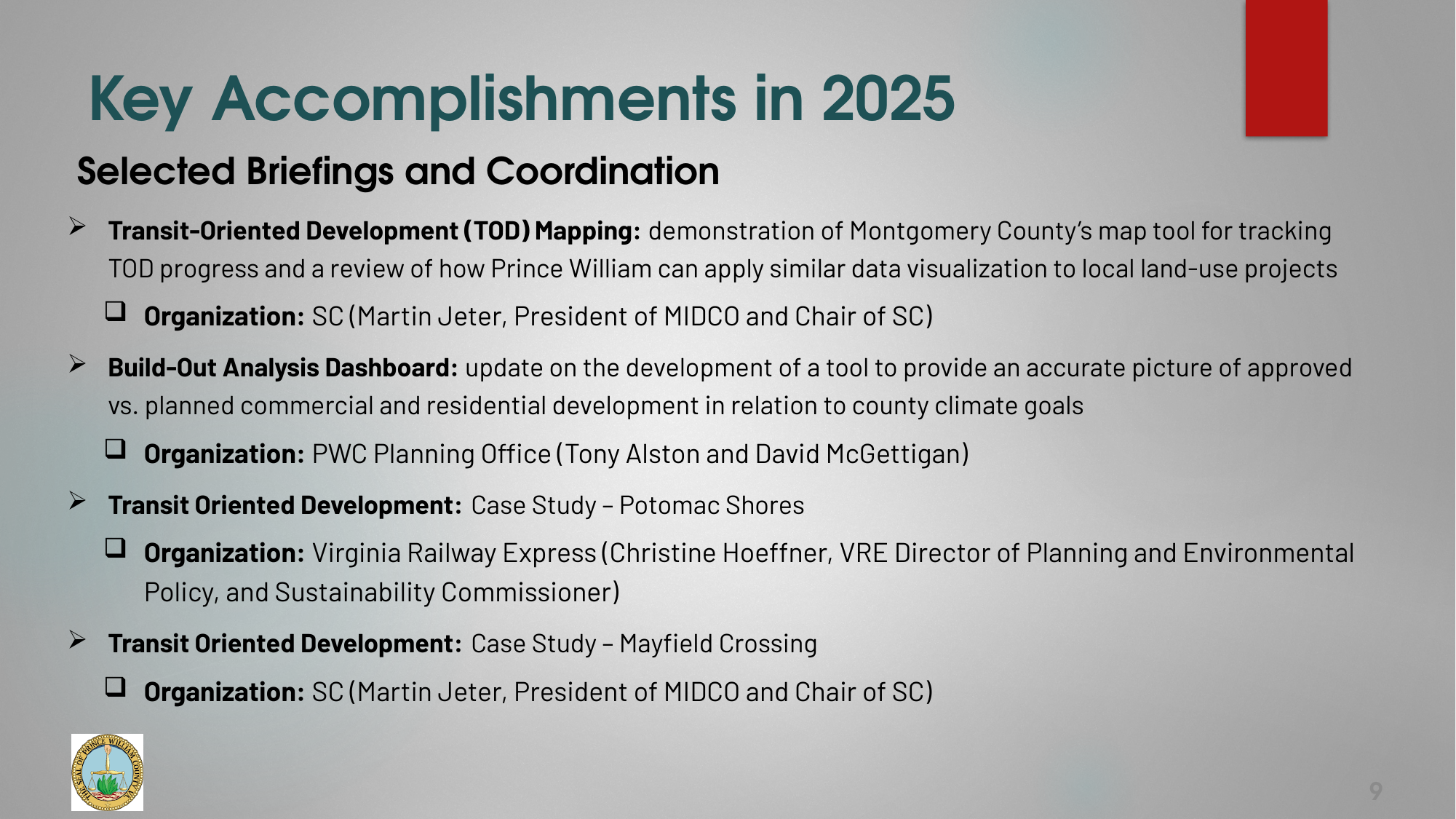

# Key Accomplishments in 2025
Selected Briefings and Coordination
Transit-Oriented Development (TOD) Mapping: demonstration of Montgomery County’s map tool for tracking TOD progress and a review of how Prince William can apply similar data visualization to local land-use projects
Organization: SC (Martin Jeter, President of MIDCO and Chair of SC)
Build-Out Analysis Dashboard: update on the development of a tool to provide an accurate picture of approved vs. planned commercial and residential development in relation to county climate goals
Organization: PWC Planning Office (Tony Alston and David McGettigan)
Transit Oriented Development: Case Study – Potomac Shores
Organization: Virginia Railway Express (Christine Hoeffner, VRE Director of Planning and Environmental Policy, and Sustainability Commissioner)
Transit Oriented Development: Case Study – Mayfield Crossing
Organization: SC (Martin Jeter, President of MIDCO and Chair of SC)

9